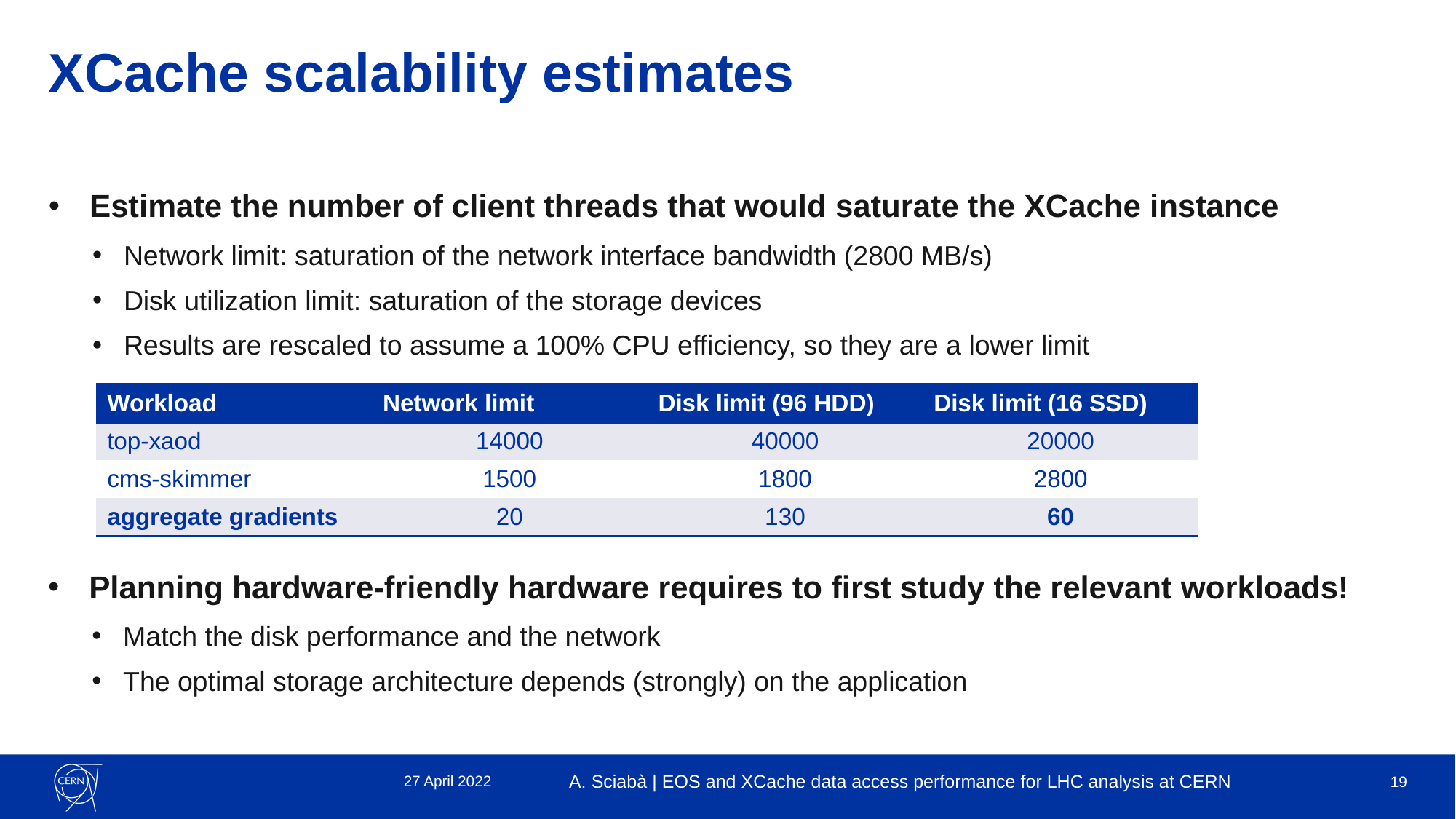

# XCache scalability estimates
Estimate the number of client threads that would saturate the XCache instance
Network limit: saturation of the network interface bandwidth (2800 MB/s)
Disk utilization limit: saturation of the storage devices
Results are rescaled to assume a 100% CPU efficiency, so they are a lower limit
| Workload | Network limit | Disk limit (96 HDD) | Disk limit (16 SSD) |
| --- | --- | --- | --- |
| top-xaod | 14000 | 40000 | 20000 |
| cms-skimmer | 1500 | 1800 | 2800 |
| aggregate gradients | 20 | 130 | 60 |
Planning hardware-friendly hardware requires to first study the relevant workloads!
Match the disk performance and the network
The optimal storage architecture depends (strongly) on the application
27 April 2022
A. Sciabà | EOS and XCache data access performance for LHC analysis at CERN
19